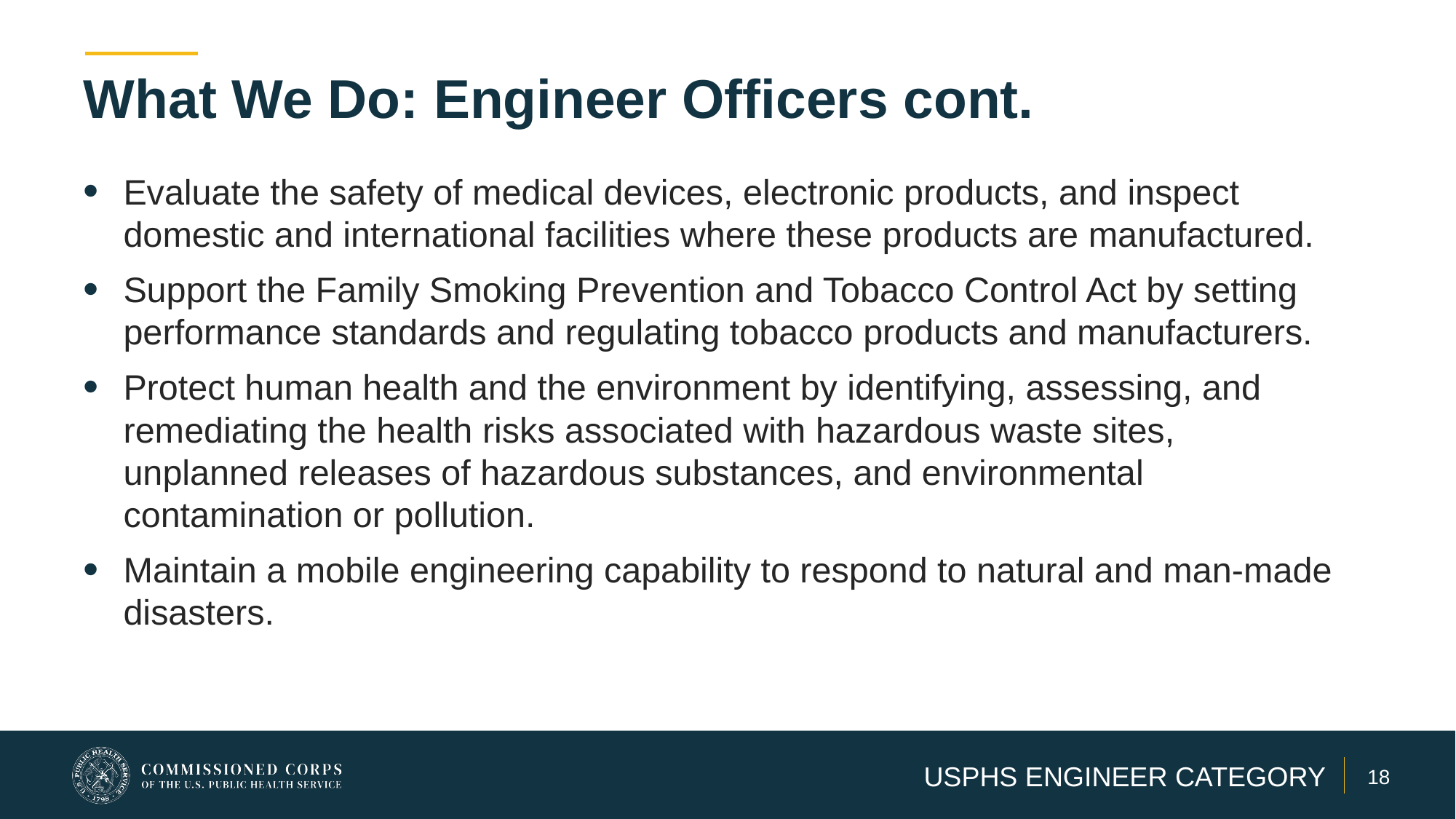

# What We Do: Engineer Officers cont.
Evaluate the safety of medical devices, electronic products, and inspect domestic and international facilities where these products are manufactured.
Support the Family Smoking Prevention and Tobacco Control Act by setting   performance standards and regulating tobacco products and manufacturers.
Protect human health and the environment by identifying, assessing, and remediating the health risks associated with hazardous waste sites, unplanned releases of hazardous substances, and environmental contamination or pollution.
Maintain a mobile engineering capability to respond to natural and man-made disasters.

USPHS ENGINEER CATEGORY